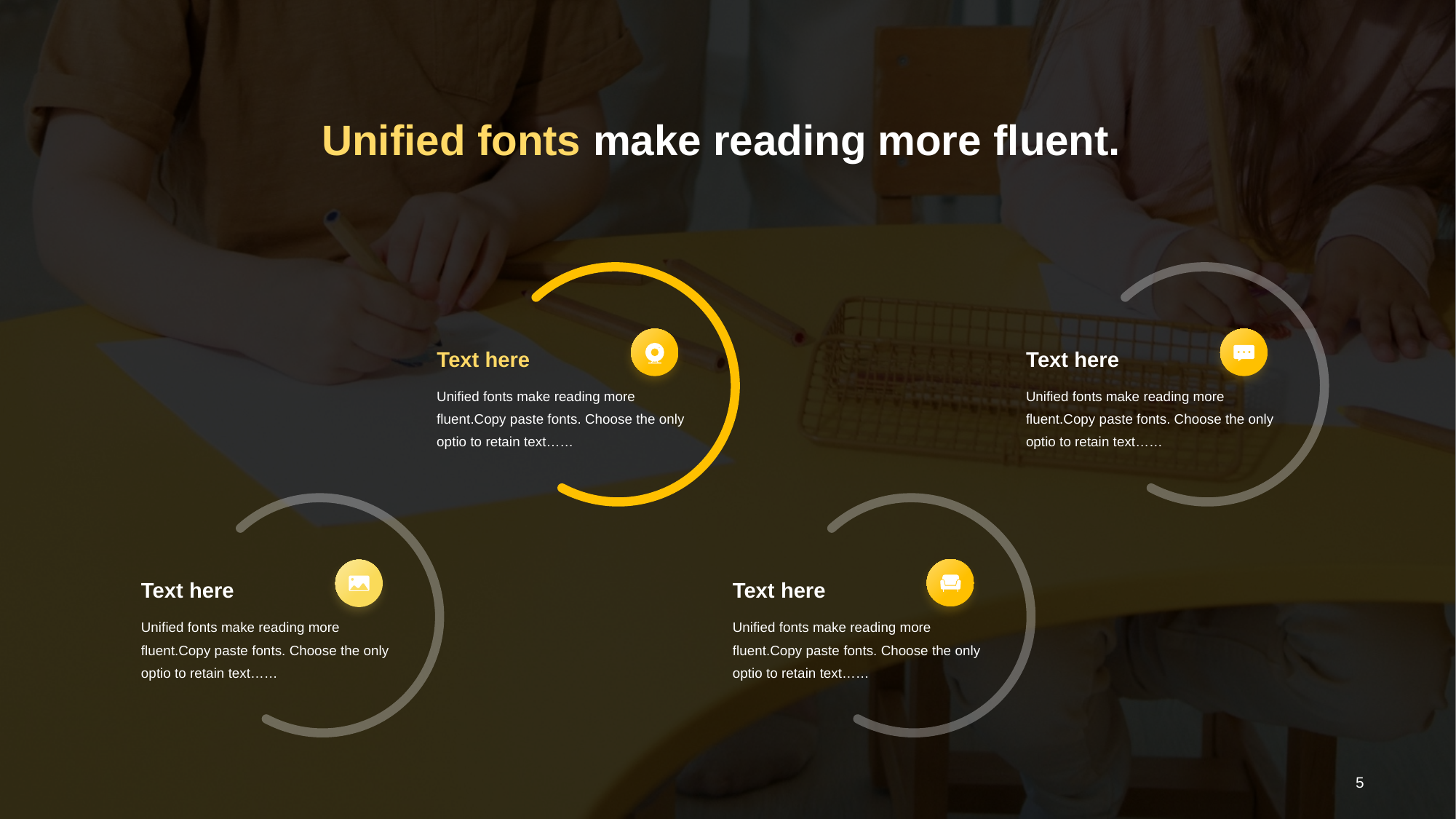

Unified fonts make reading more fluent.

Text here
Text here

Unified fonts make reading more fluent.Copy paste fonts. Choose the only optio to retain text……
Unified fonts make reading more fluent.Copy paste fonts. Choose the only optio to retain text……

Text here
Text here

Unified fonts make reading more fluent.Copy paste fonts. Choose the only optio to retain text……
Unified fonts make reading more fluent.Copy paste fonts. Choose the only optio to retain text……
5